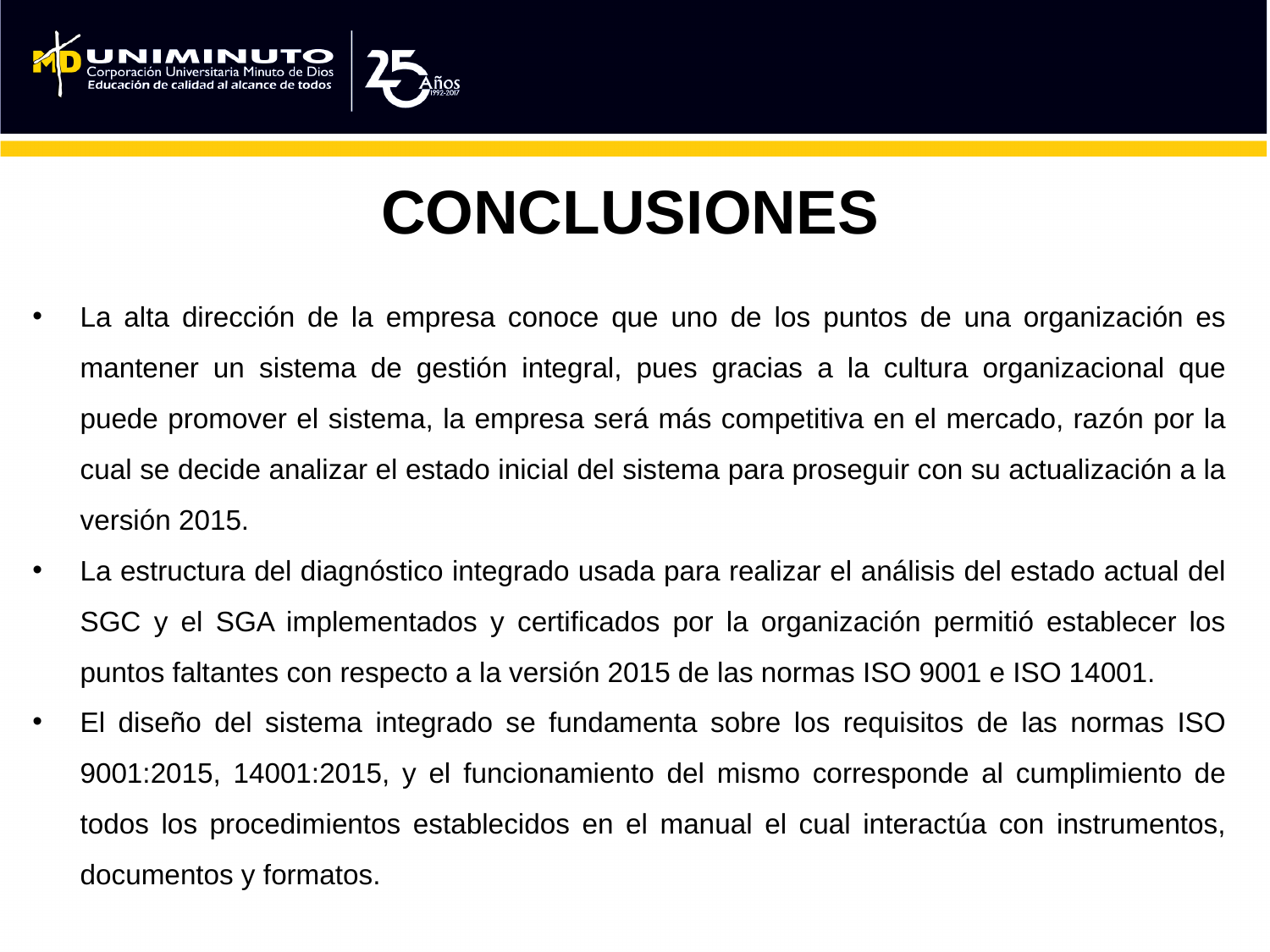

CONCLUSIONES
La alta dirección de la empresa conoce que uno de los puntos de una organización es mantener un sistema de gestión integral, pues gracias a la cultura organizacional que puede promover el sistema, la empresa será más competitiva en el mercado, razón por la cual se decide analizar el estado inicial del sistema para proseguir con su actualización a la versión 2015.
La estructura del diagnóstico integrado usada para realizar el análisis del estado actual del SGC y el SGA implementados y certificados por la organización permitió establecer los puntos faltantes con respecto a la versión 2015 de las normas ISO 9001 e ISO 14001.
El diseño del sistema integrado se fundamenta sobre los requisitos de las normas ISO 9001:2015, 14001:2015, y el funcionamiento del mismo corresponde al cumplimiento de todos los procedimientos establecidos en el manual el cual interactúa con instrumentos, documentos y formatos.